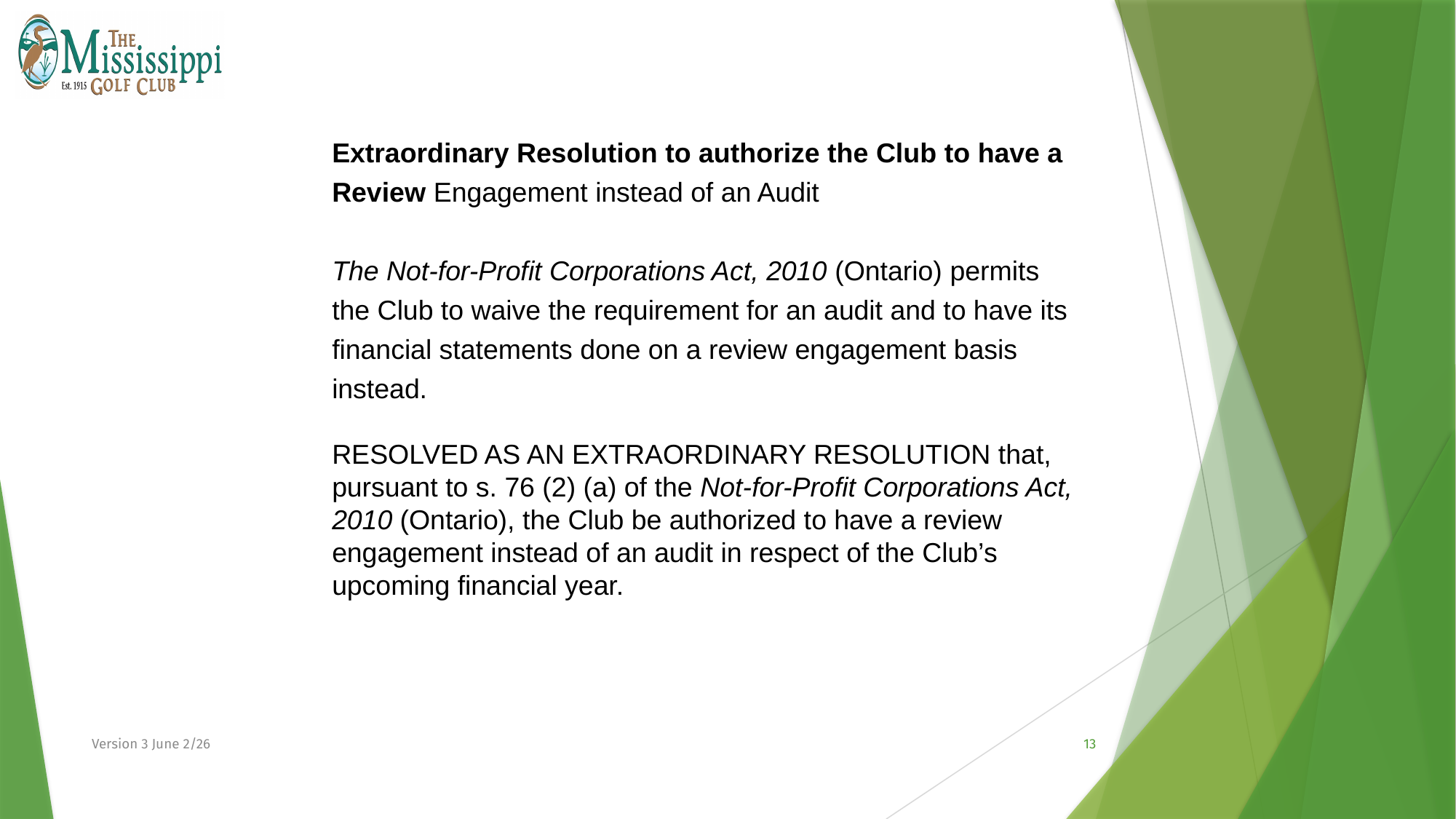

Extraordinary Resolution to authorize the Club to have a Review Engagement instead of an Audit

The Not-for-Profit Corporations Act, 2010 (Ontario) permits the Club to waive the requirement for an audit and to have its financial statements done on a review engagement basis instead.

RESOLVED AS AN EXTRAORDINARY RESOLUTION that, pursuant to s. 76 (2) (a) of the Not-for-Profit Corporations Act, 2010 (Ontario), the Club be authorized to have a review engagement instead of an audit in respect of the Club’s upcoming financial year.

Version 3 June 2/26
13